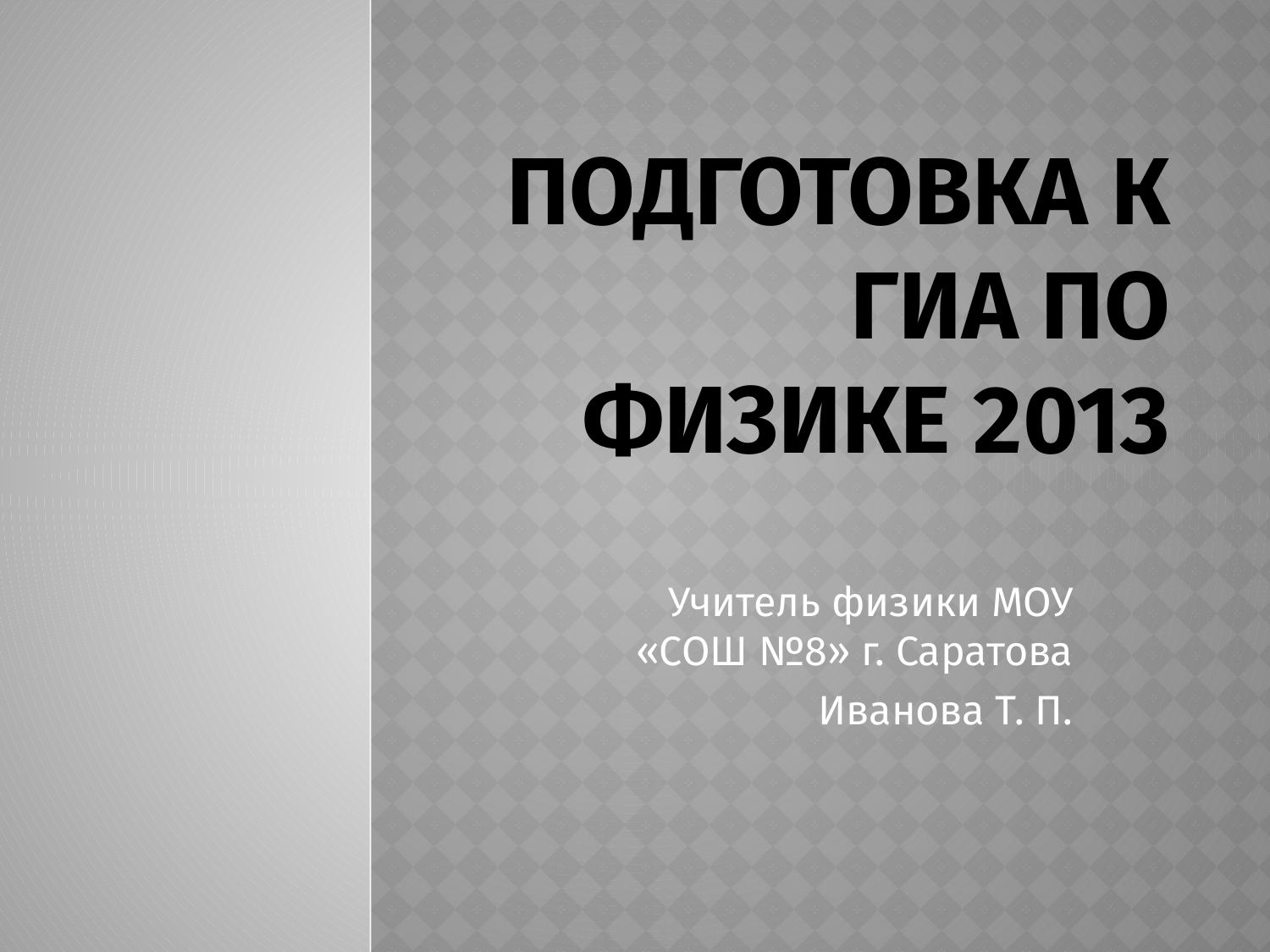

# Подготовка к ГИА по физике 2013
Учитель физики МОУ «СОШ №8» г. Саратова
Иванова Т. П.